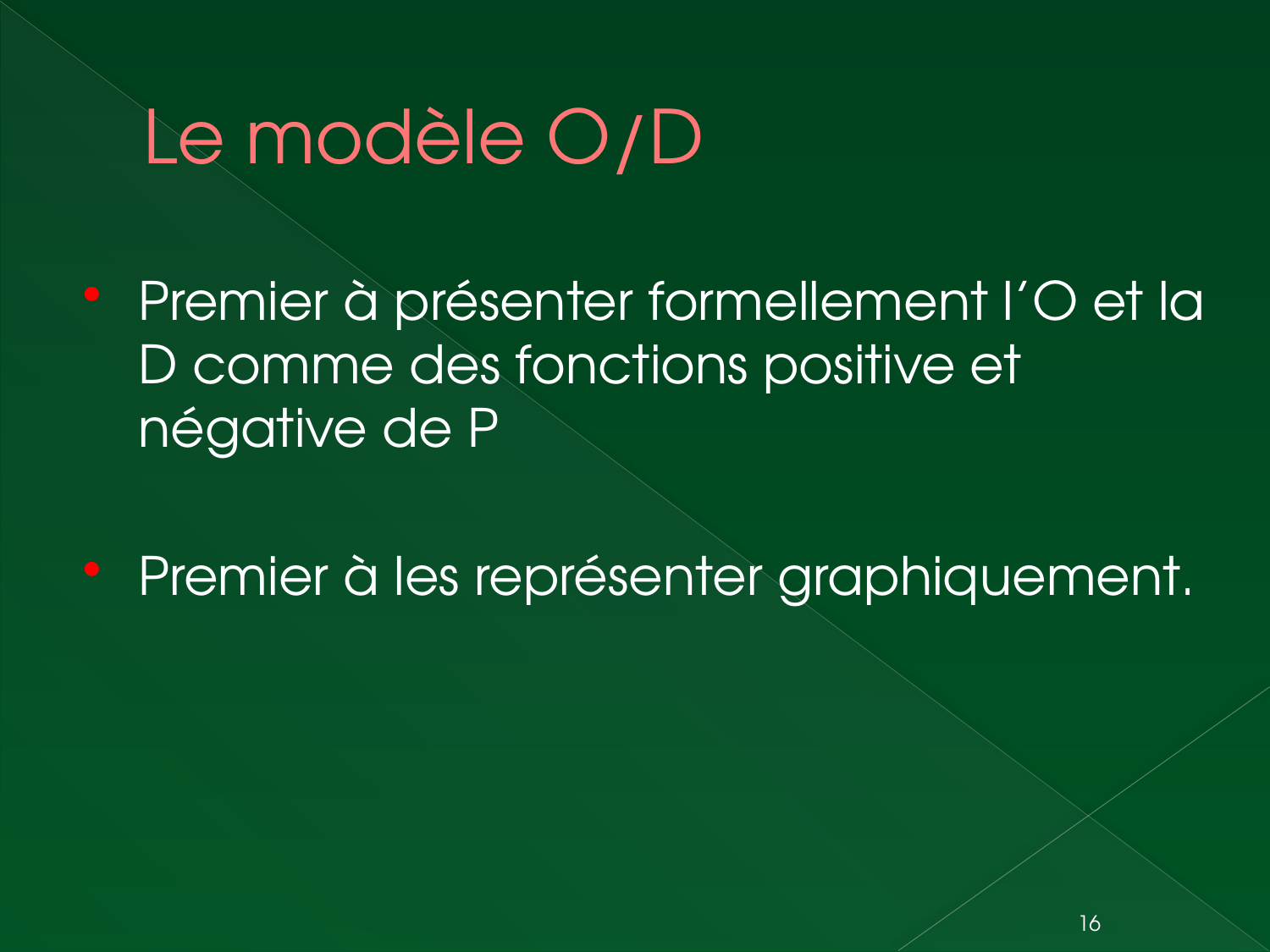

# Le modèle O/D
Premier à présenter formellement l’O et la D comme des fonctions positive et négative de P

Premier à les représenter graphiquement.
16